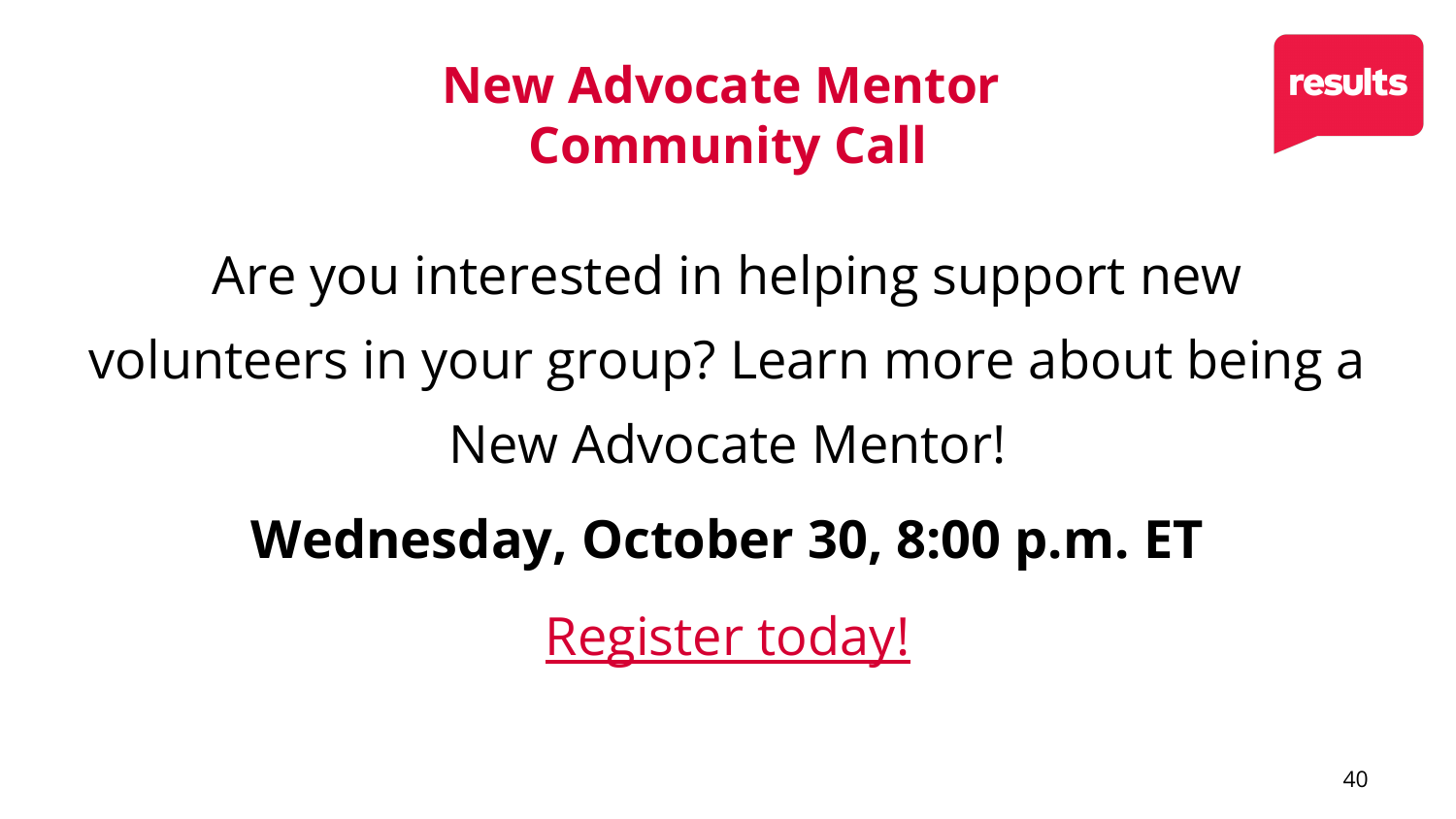

# New Advocate Mentor Community Call
Are you interested in helping support new volunteers in your group? Learn more about being a New Advocate Mentor!
Wednesday, October 30, 8:00 p.m. ET
Register today!

40